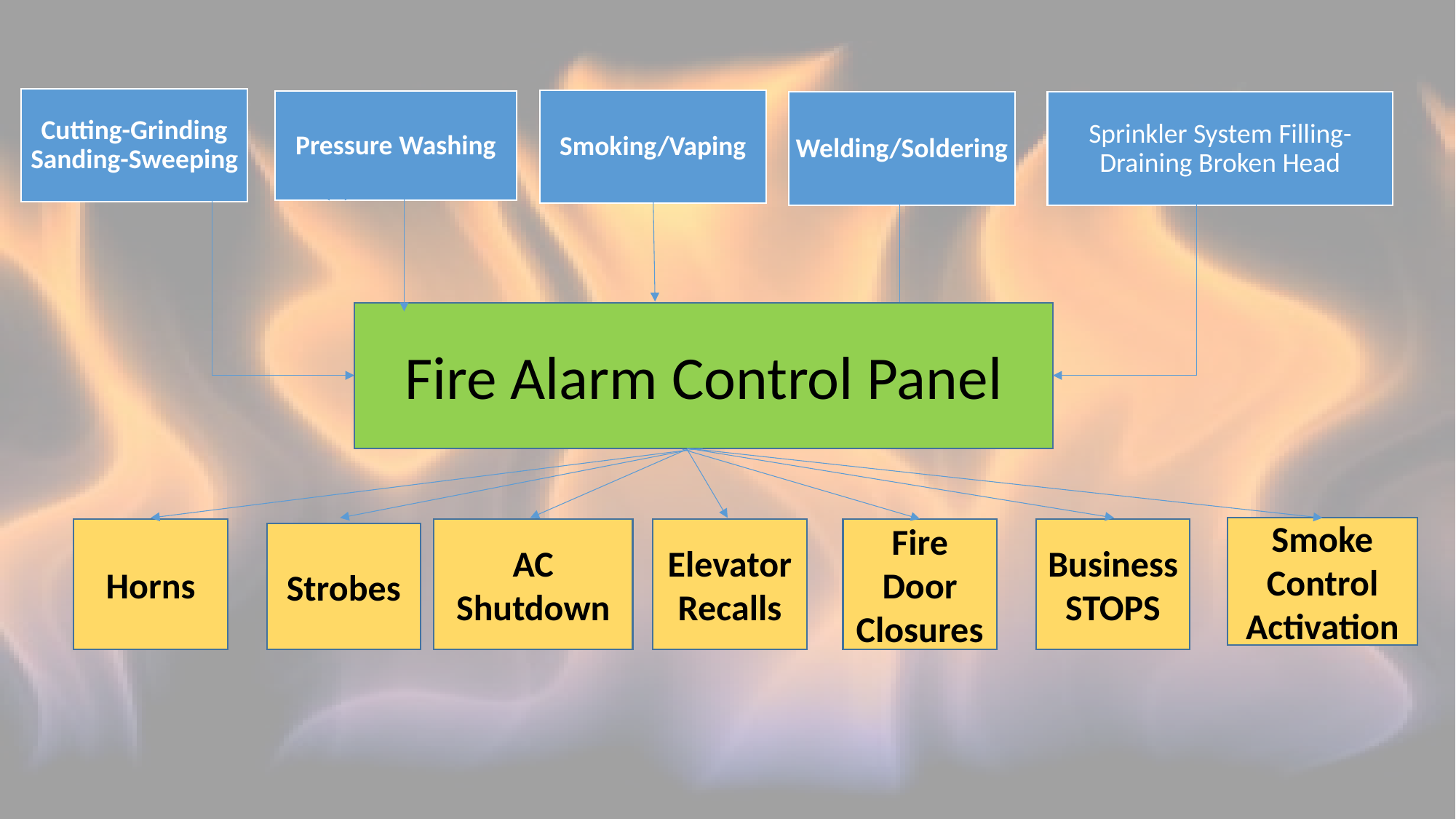

Cutting-Grinding Sanding-Sweeping
Pressure Washing
Smoking/Vaping
Welding/Soldering
Sprinkler System Filling-Draining Broken Head
Fire Alarm Control Panel
Smoke Control Activation
Horns
AC Shutdown
Elevator Recalls
Fire Door Closures
Business STOPS
Strobes